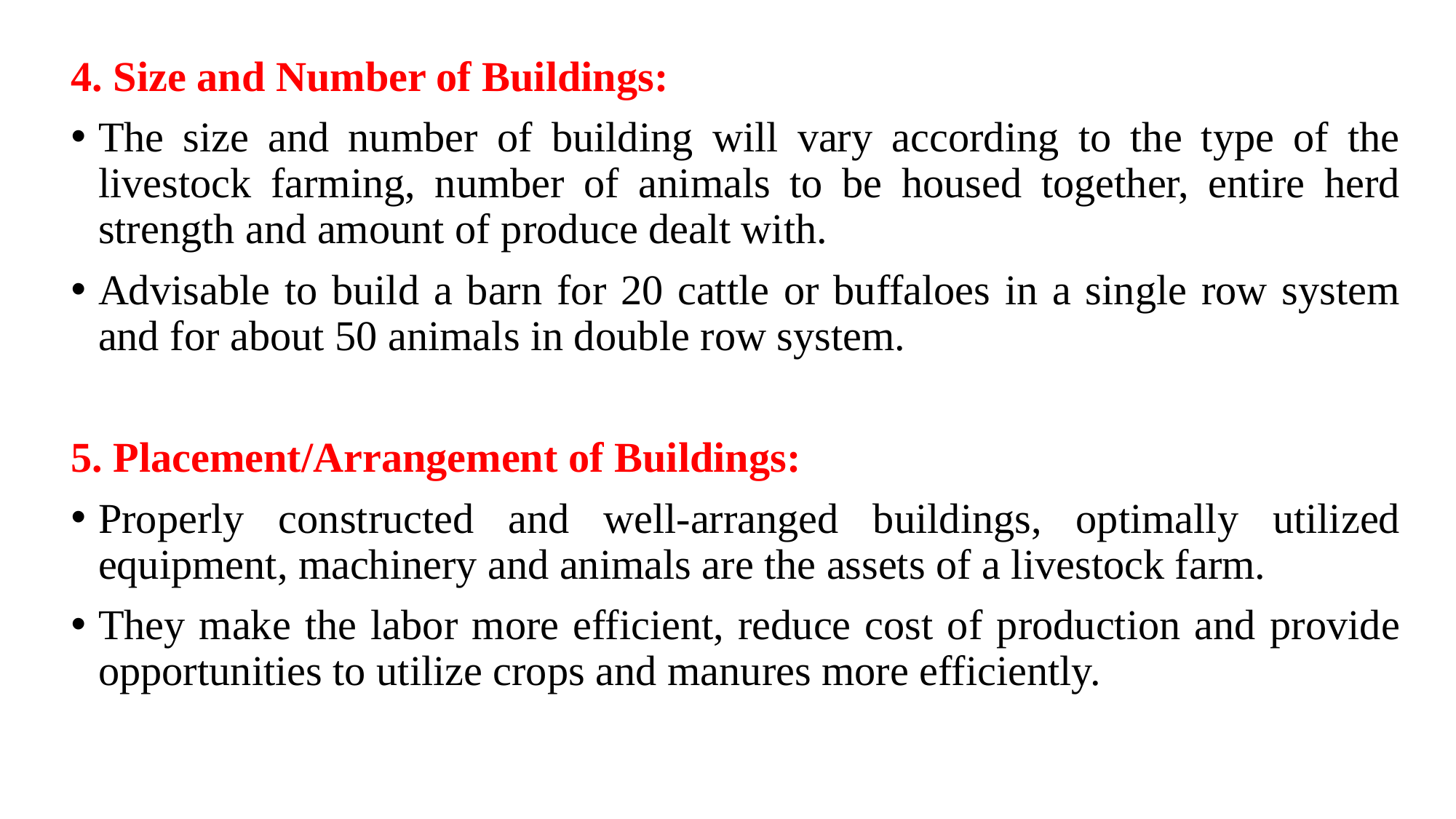

4. Size and Number of Buildings:
The size and number of building will vary according to the type of the livestock farming, number of animals to be housed together, entire herd strength and amount of produce dealt with.
Advisable to build a barn for 20 cattle or buffaloes in a single row system and for about 50 animals in double row system.

5. Placement/Arrangement of Buildings:
Properly constructed and well-arranged buildings, optimally utilized equipment, machinery and animals are the assets of a livestock farm.
They make the labor more efficient, reduce cost of production and provide opportunities to utilize crops and manures more efficiently.